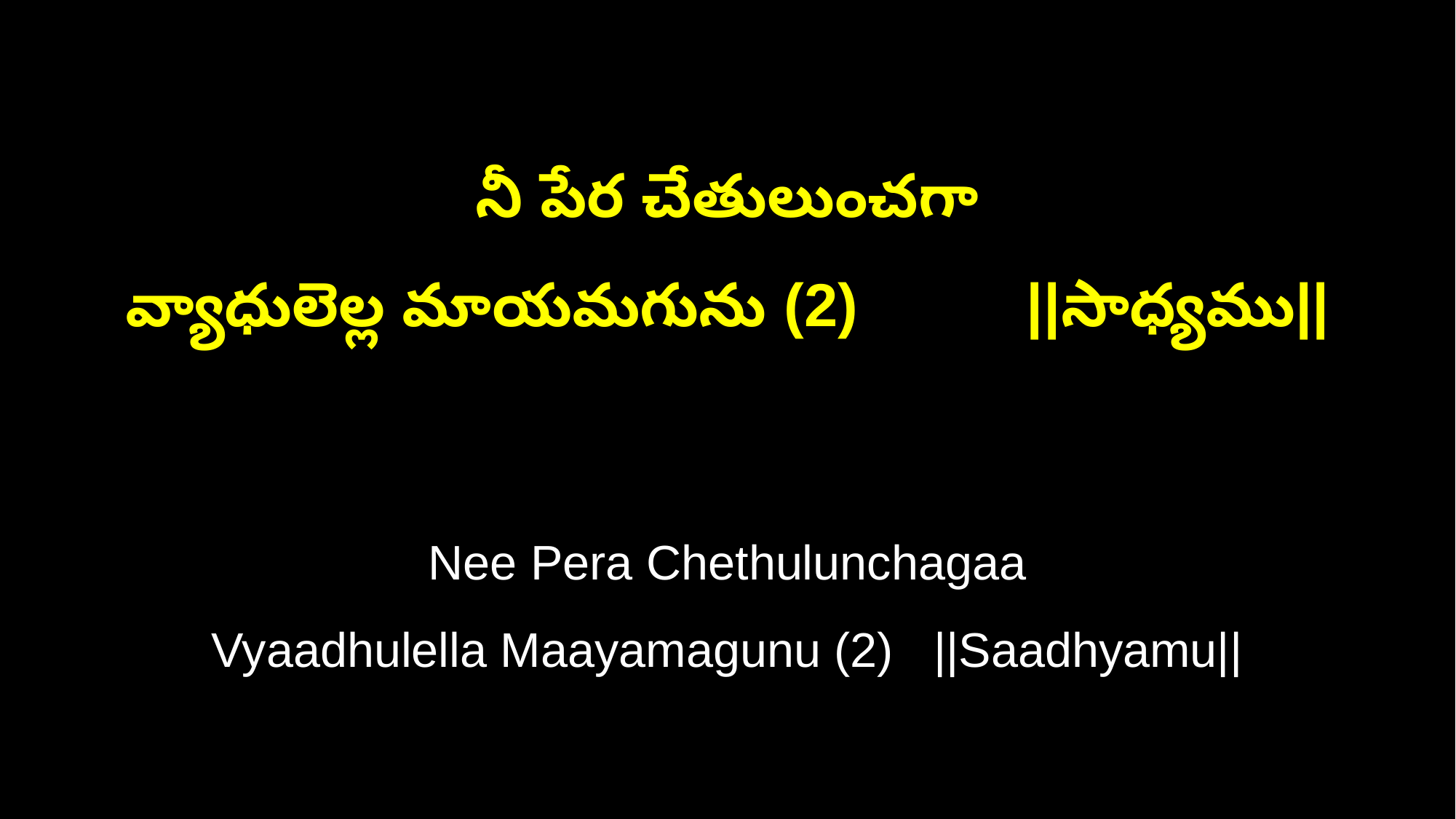

నీ పేర చేతులుంచగా
వ్యాధులెల్ల మాయమగును (2)          ||సాధ్యము||
Nee Pera Chethulunchagaa
Vyaadhulella Maayamagunu (2)   ||Saadhyamu||